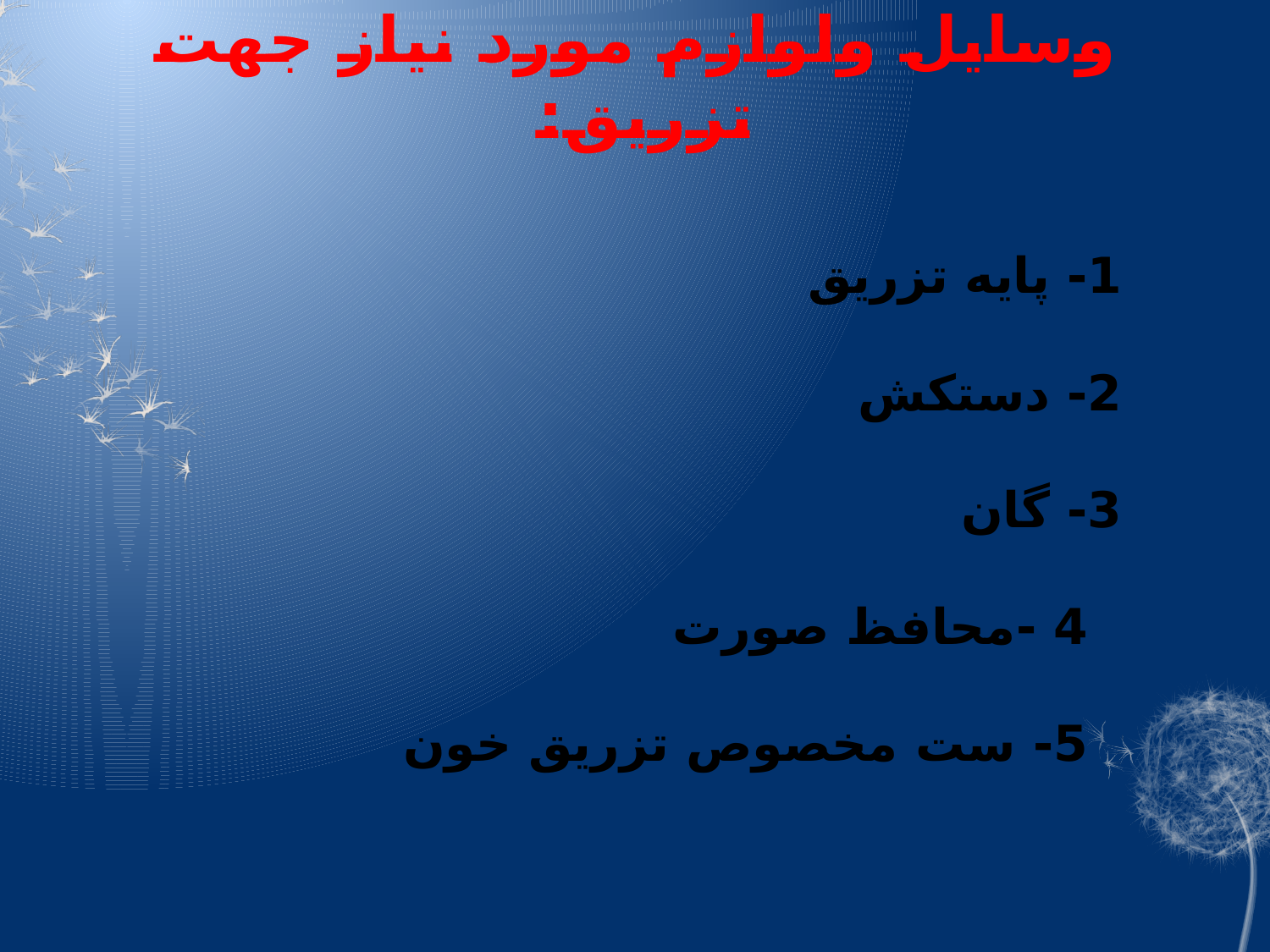

# وسایل ولوازم مورد نیاز جهت تزریق:
1- پایه تزریق
2- دستکش
3- گان
  4 -محافظ صورت
  5- ست مخصوص تزریق خون